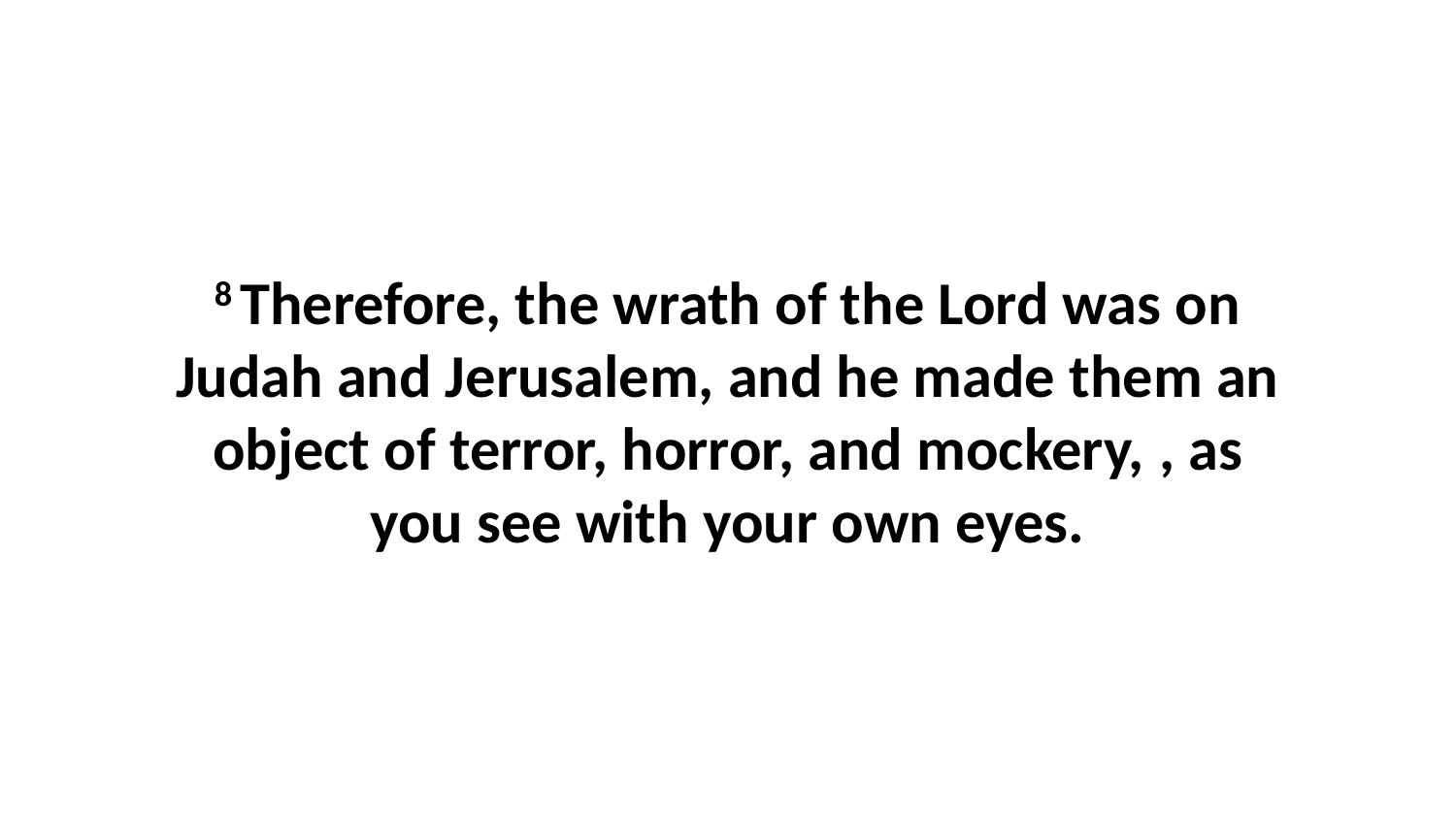

8 Therefore, the wrath of the Lord was on Judah and Jerusalem, and he made them an object of terror, horror, and mockery, , as you see with your own eyes.